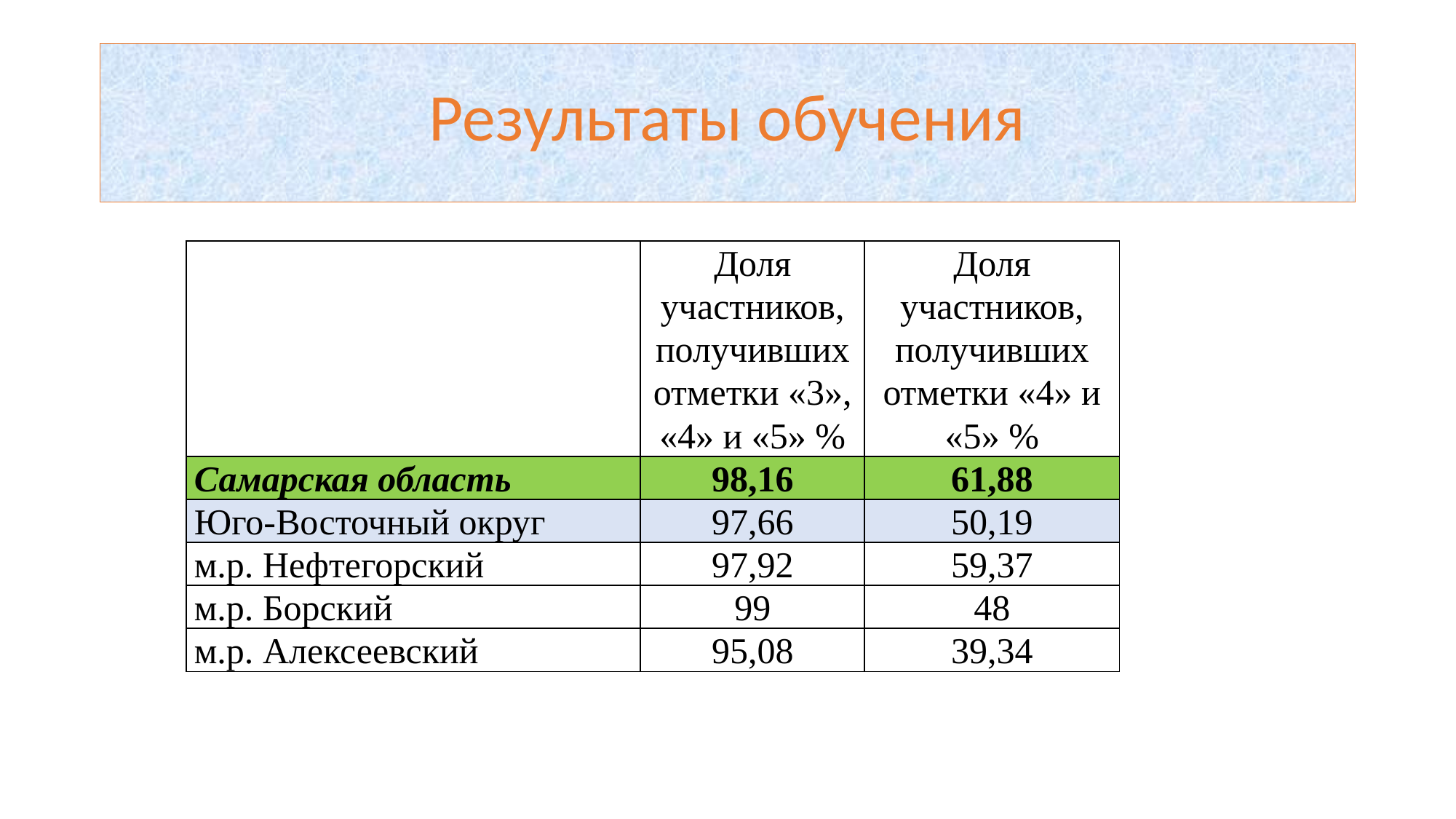

# Результаты обучения
|  | Доля участников, получивших отметки «3», «4» и «5» % | Доля участников, получивших отметки «4» и «5» % |
| --- | --- | --- |
| Самарская область | 98,16 | 61,88 |
| Юго-Восточный округ | 97,66 | 50,19 |
| м.р. Нефтегорский | 97,92 | 59,37 |
| м.р. Борский | 99 | 48 |
| м.р. Алексеевский | 95,08 | 39,34 |